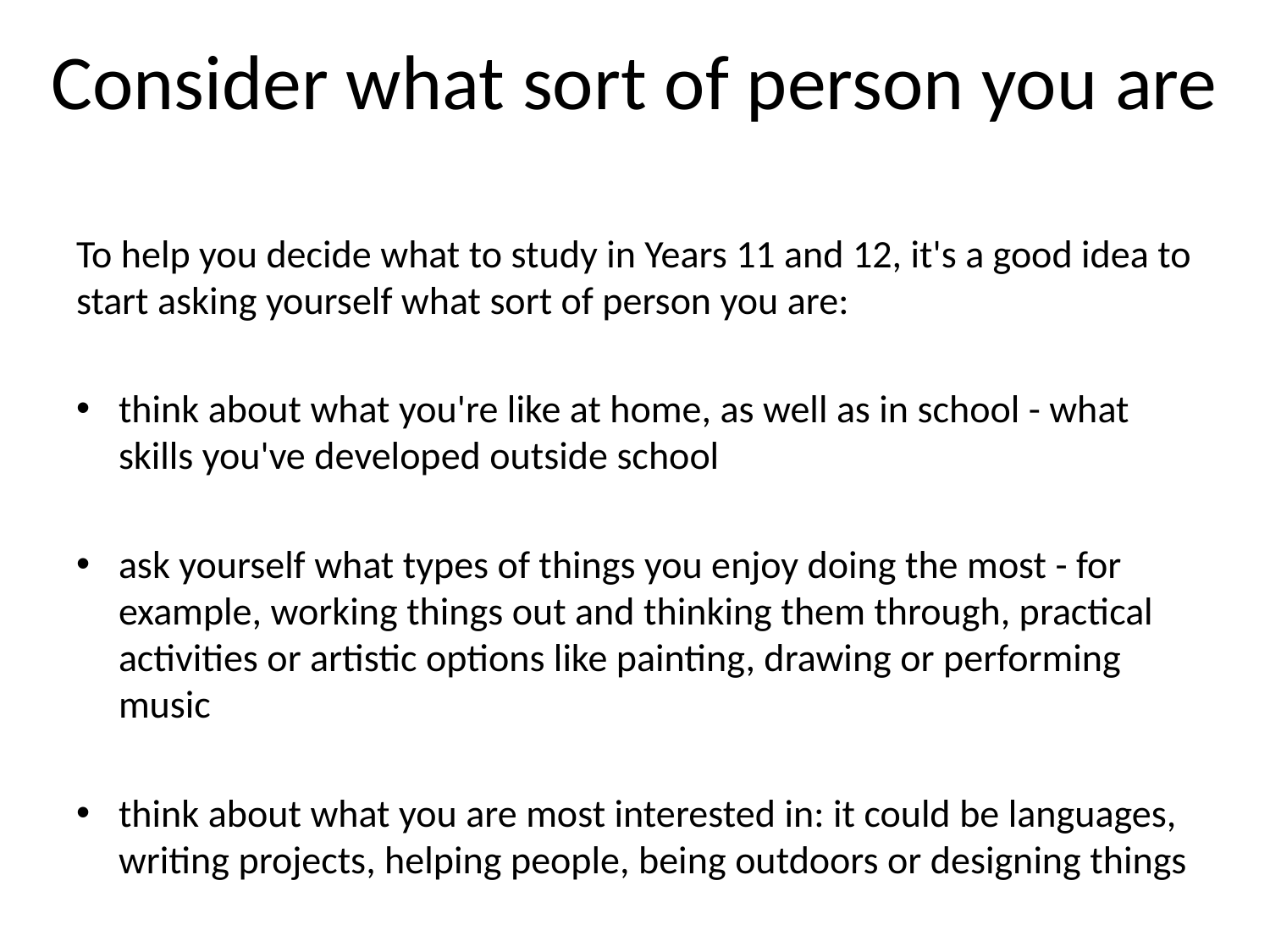

# Consider what sort of person you are
To help you decide what to study in Years 11 and 12, it's a good idea to start asking yourself what sort of person you are:

think about what you're like at home, as well as in school - what skills you've developed outside school

ask yourself what types of things you enjoy doing the most - for example, working things out and thinking them through, practical activities or artistic options like painting, drawing or performing music

think about what you are most interested in: it could be languages, writing projects, helping people, being outdoors or designing things